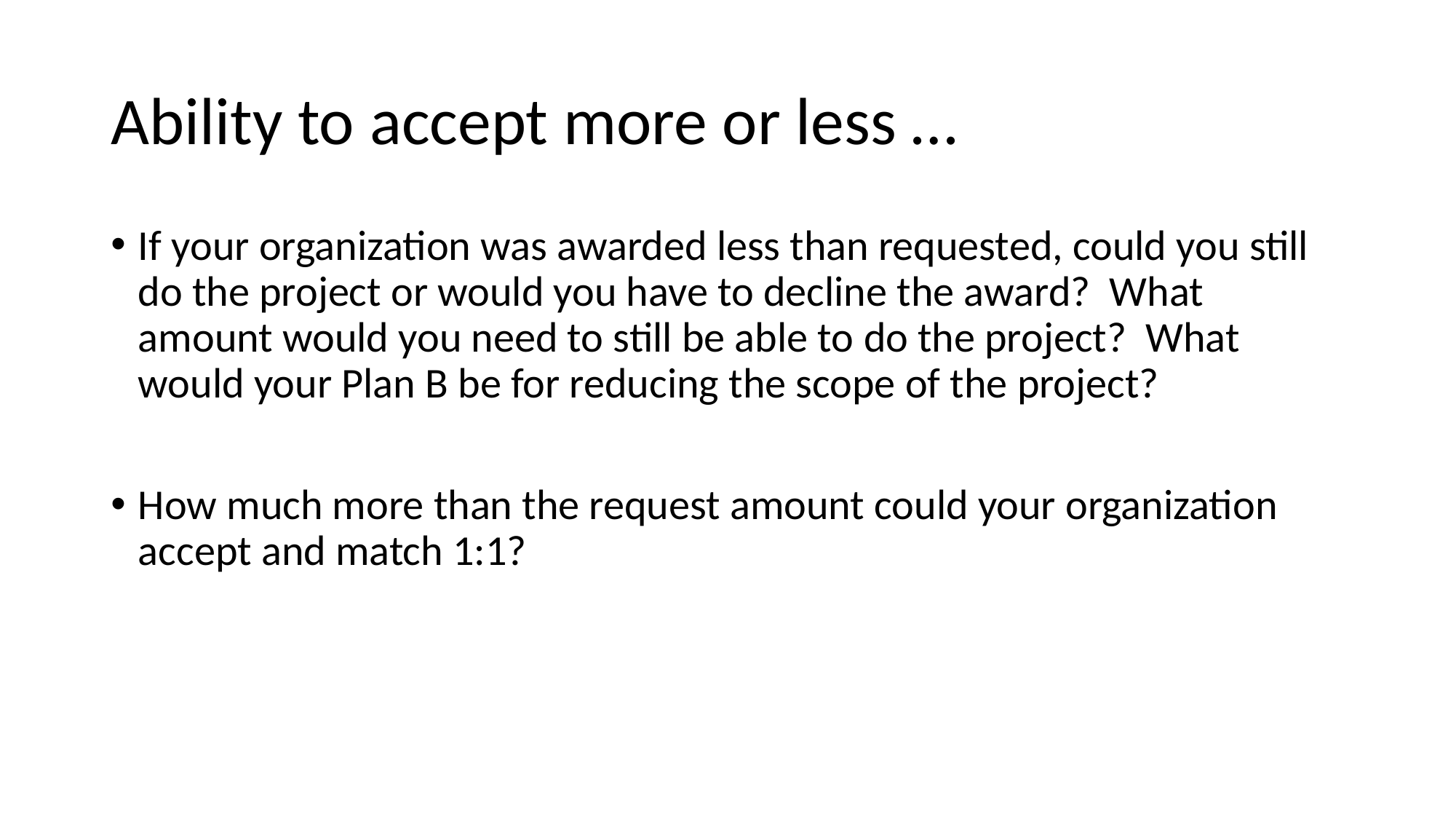

# Ability to accept more or less …
If your organization was awarded less than requested, could you still do the project or would you have to decline the award?  What amount would you need to still be able to do the project?  What would your Plan B be for reducing the scope of the project?

How much more than the request amount could your organization accept and match 1:1?